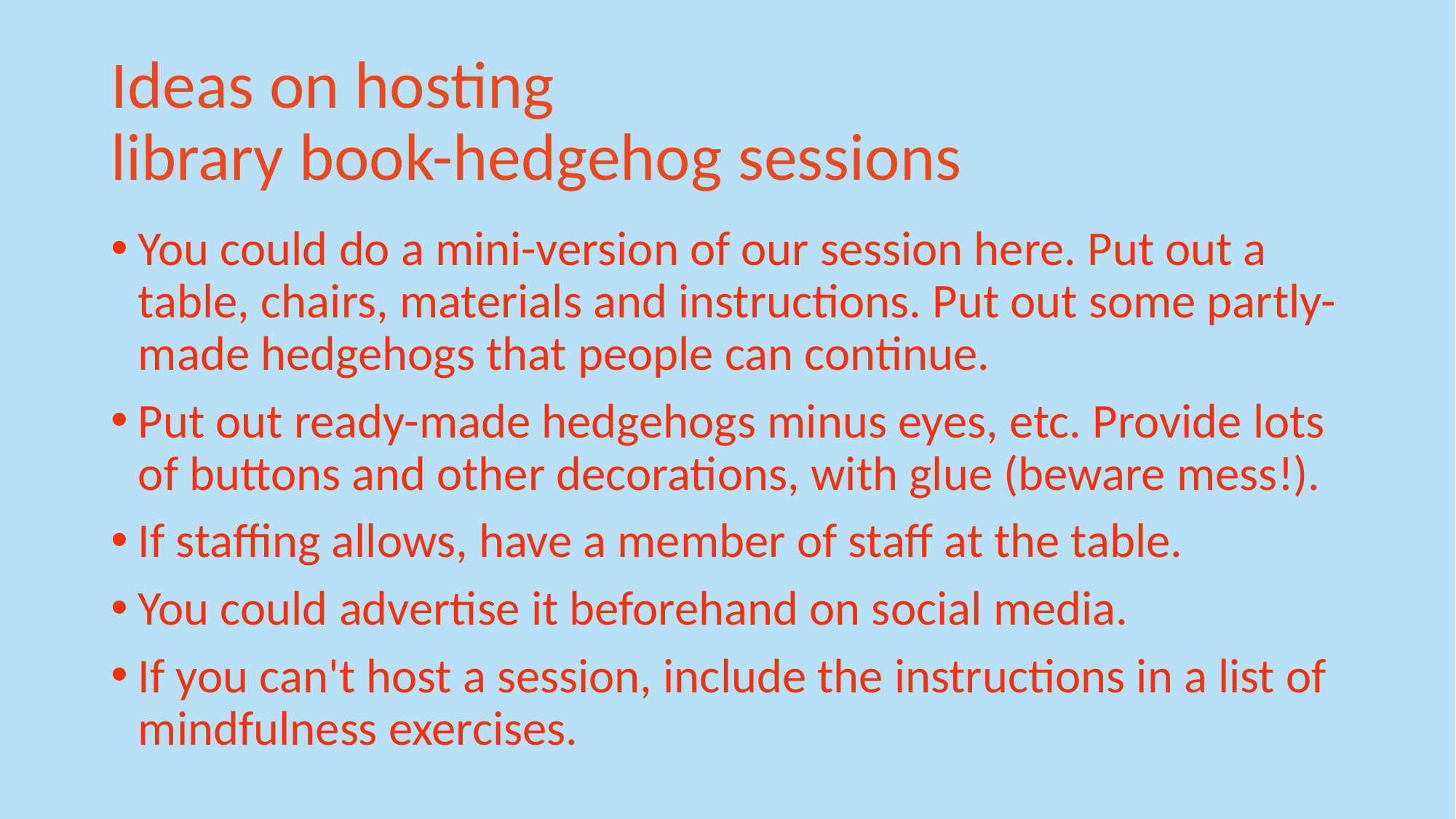

# Ideas on hosting library book-hedgehog sessions
You could do a mini-version of our session here. Put out a table, chairs, materials and instructions. Put out some partly-made hedgehogs that people can continue.
Put out ready-made hedgehogs minus eyes, etc. Provide lots of buttons and other decorations, with glue (beware mess!).
If staffing allows, have a member of staff at the table.
You could advertise it beforehand on social media.
If you can't host a session, include the instructions in a list of mindfulness exercises.